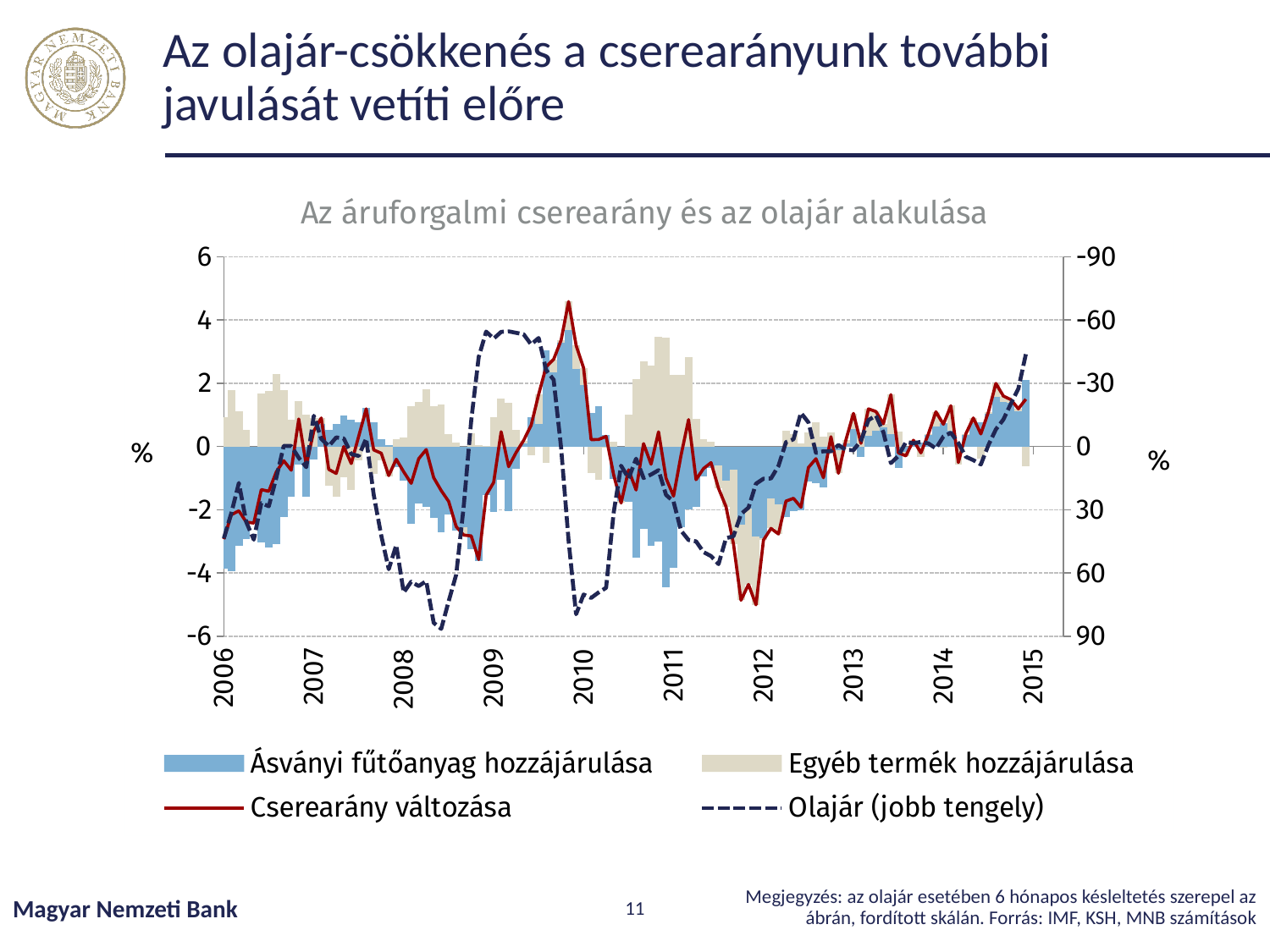

# Az olajár-csökkenés a cserearányunk további javulását vetíti előre
Az áruforgalmi cserearány és az olajár alakulása

### Chart

| Category | Ásványi fűtőanyag hozzájárulása | Egyéb termék hozzájárulása | Cserearány változása | Olajár (jobb tengely) |
|---|---|---|---|---|
| 38353 | 0.08374496613123558 | -1.021244966131236 | -0.9375 | 42.014111610006395 |
| 38384 | -0.9592380121057558 | -0.5935570189501378 | -1.552795031055894 | 47.58665370910266 |
| 38412 | -0.9498991153804515 | 0.14263372688397613 | -0.8072653884964751 | 57.04142011834319 |
| 38443 | -1.057681014941308 | 0.3625469533722869 | -0.6951340615690216 | 55.455635491606714 |
| 38473 | -1.1306032544461662 | 0.23597104768672678 | -0.8946322067594394 | 28.349156118143476 |
| 38504 | -0.9770013458661897 | -0.9154289330182862 | -1.8924302788844756 | 54.333617504973034 |
| 38534 | -2.089384194936269 | -0.2774797103891765 | -2.366863905325444 | 50.06515506906436 |
| 38565 | -2.3683185615328615 | -0.9715635602746016 | -3.339882121807462 | 48.942598187311205 |
| 38596 | -2.2309935720766756 | -1.170366972141022 | -3.401360544217696 | 45.18211157215306 |
| 38626 | -1.921730141515502 | -0.3749205761878566 | -2.296650717703358 | 17.580872011251756 |
| 38657 | -2.095057132156738 | -1.7692218499356192 | -3.864278982092358 | 28.989547038327522 |
| 38687 | -3.1981845628101206 | 0.102499759808246 | -3.0956848030018733 | 43.12736443883985 |
| 38718 | -3.869554457674657 | 0.9394977468996082 | -2.9300567107750477 | 43.56368563685638 |
| 38749 | -3.950175047426694 | 1.7925765483647882 | -2.157598499061905 | 31.51887620719929 |
| 38777 | -3.150837950952085 | 1.1194436757904958 | -2.031394275161589 | 17.275810097965334 |
| 38808 | -2.929414273082091 | 0.5375099492550419 | -2.391904323827048 | 35.82722715001925 |
| 38838 | -2.3588769021123666 | -0.05972774905041425 | -2.418604651162781 | 44.21614957879595 |
| 38869 | -3.03652156733023 | 1.6753600428293152 | -1.3611615245009152 | 26.7906462898177 |
| 38899 | -3.1829446904768037 | 1.767015486936986 | -1.415929203539817 | 28.34317471344219 |
| 38930 | -3.0955301563241306 | 2.2948184125518907 | -0.8007117437722397 | 14.854111405835535 |
| 38961 | -2.234001237220265 | 1.7835507867698182 | -0.45045045045044685 | -0.33343918704349573 |
| 38991 | -1.5913839641063927 | 0.8437204127045218 | -0.7476635514018712 | -0.23923444976075822 |
| 39022 | -0.5695657789967805 | 1.4416588022525947 | 0.8720930232558148 | 5.312443724113082 |
| 39052 | -1.5929878170458862 | 1.001854812119779 | -0.5911330049261064 | 9.797356828193823 |
| 39083 | -0.4213897871348656 | 0.9140006245732996 | 0.49261083743843426 | -14.582350165172258 |
| 39114 | 0.7157332021704623 | 0.1878812556608762 | 0.9036144578313383 | -3.604806408544732 |
| 39142 | 0.5247893780972865 | -1.2486776924716358 | -0.7238883143743495 | -0.17670682730923204 |
| 39173 | 0.7255259198158277 | -1.576589749603064 | -0.8510638297872358 | -4.3157296990346365 |
| 39203 | 0.9701429295449462 | -0.9701429295449462 | 0.0 | -3.860948853112973 |
| 39234 | 0.8398321847375568 | -1.3786252881858276 | -0.5387931034482708 | 3.5724658727853438 |
| 39264 | 0.7714998693401491 | -0.44146686603981994 | 0.33003300330032925 | 4.465493910690114 |
| 39295 | 1.218466536688032 | -0.026700556189643627 | 1.1917659804983884 | -3.8174161119413137 |
| 39326 | 0.75620797272468 | -0.863389108844713 | -0.10718113612003322 | 22.877170622909027 |
| 39356 | 0.23374840669558078 | -0.4449416485118417 | -0.2111932418162611 | 42.240493319630005 |
| 39387 | 0.03619054474736727 | -0.9536217374079116 | -0.9174311926605443 | 58.22503419972642 |
| 39417 | -0.646919507088633 | 0.2440997689214796 | -0.40281973816715333 | 46.76616915422886 |
| 39448 | -1.0818145645715758 | 0.28261376537078553 | -0.7992007992007899 | 69.28176795580112 |
| 39479 | -2.449164868532999 | 1.2852463428298018 | -1.1639185257031959 | 64.1620498614958 |
| 39508 | -1.8005318488361115 | 1.4136846534782659 | -0.3868471953578453 | 66.20534277438038 |
| 39539 | -1.896276860946151 | 1.7991894823053856 | -0.09708737864076512 | 63.85756676557859 |
| 39569 | -2.2578755868497034 | 1.2716822929640972 | -0.9861932938856055 | 83.66923532898633 |
| 39600 | -2.72132869640936 | 1.3296785970057825 | -1.3916500994035776 | 86.55356141334833 |
| 39630 | -2.138433134529004 | 0.40373925697798085 | -1.7346938775510239 | 73.44559585492226 |
| 39661 | -2.652755940902046 | 0.11982787605909714 | -2.532928064842949 | 60.805084745762684 |
| 39692 | -2.5608307184359207 | -0.23916928156407832 | -2.799999999999997 | 28.432516530532844 |
| 39722 | -3.2600275114535484 | 0.4325063050445024 | -2.8275212064090463 | -12.283236994219667 |
| 39753 | -3.6276520044504057 | 0.05286366954917734 | -3.5747883349012275 | -42.46190424727116 |
| 39783 | -1.5445998003296568 | 0.006138261868124275 | -1.5384615384615334 | -54.532531437944236 |
| 39814 | -2.0663891829836136 | 0.9311006304765221 | -1.1352885525070917 | -51.19669277632724 |
| 39845 | -1.0420928674376846 | 1.5093825870638646 | 0.46728971962618004 | -54.39516979540181 |
| 39873 | -2.031752409149004 | 1.394809733989773 | -0.6369426751592331 | -54.648440250686555 |
| 39904 | -0.7027878049183055 | 0.5155218873153057 | -0.18726591760299993 | -53.961211431330945 |
| 39934 | 0.08890676909147219 | 0.10321618960210166 | 0.19212295869357365 | -53.253110183883166 |
| 39965 | 0.9393525699611104 | -0.26692221453363096 | 0.6724303554274798 | -48.44521881725938 |
| 39995 | 0.7230973633500137 | 0.9257872147295323 | 1.648884578079546 | -51.518654414391044 |
| 40026 | 3.0451479388701848 | -0.5198954136176599 | 2.525252525252526 | -36.315536315536306 |
| 40057 | 2.3480121411957926 | 0.40990409986651166 | 2.757916241062306 | -31.67088816695115 |
| 40087 | 3.275809711990352 | 0.08644625330248033 | 3.3622559652928303 | 0.4861215116569184 |
| 40118 | 3.6732526901739027 | 0.9119001482540556 | 4.585152838427955 | 44.69696969696958 |
| 40148 | 2.4519411659004398 | 0.7497664114741517 | 3.201707577374593 | 79.58043639861832 |
| 40179 | 1.9443303129325464 | 0.5394709829637956 | 2.4838012958963427 | 70.24743646901476 |
| 40210 | 1.0693409274458918 | -0.8510003160921815 | 0.2183406113537103 | 71.84945366248485 |
| 40238 | 1.2762360379644768 | -1.0530217522501988 | 0.22321428571427768 | 69.24919137000023 |
| 40269 | 0.3595148565499913 | -0.037626444532817604 | 0.3218884120171739 | 67.03360933143185 |
| 40299 | -1.024625982188314 | 0.14053953818046494 | -0.8840864440078489 | 31.607627188296313 |
| 40330 | -1.7150368962146274 | -0.07235727123597216 | -1.7873941674505998 | 9.10368043682817 |
| 40360 | -1.74536316146111 | 1.008035972521025 | -0.7373271889400854 | 15.125475831533166 |
| 40391 | -3.5156043883849883 | 2.1419780147586227 | -1.3736263736263652 | 5.776751489676743 |
| 40422 | -2.611975605476021 | 2.7040566367835797 | 0.0920810313075577 | 14.921664618463344 |
| 40452 | -3.1298511055176133 | 2.5706712359929154 | -0.5591798695246981 | 13.285231373502256 |
| 40483 | -3.0127380365741567 | 3.477854315643932 | 0.46511627906977554 | 11.206784648003197 |
| 40513 | -4.4416172414111985 | 3.437051031365544 | -1.0045662100456516 | 22.937030325182377 |
| 40544 | -3.8421439385866747 | 2.2738782559298447 | -1.568265682656829 | 26.084199539478213 |
| 40575 | -2.559622560082888 | 2.276336441102704 | -0.2832861189801861 | 39.890596404349196 |
| 40603 | -1.9775276965492885 | 2.8289941109296146 | 0.8514664143803259 | 44.360287826602054 |
| 40634 | -1.9114398273380706 | 0.864817562828079 | -1.0466222645099919 | 45.00465504142389 |
| 40664 | -0.9357861122381597 | 0.24065205066913808 | -0.6951340615690216 | 50.1072160336369 |
| 40695 | -0.6733735141350541 | 0.1642085446849566 | -0.5091649694500973 | 52.0049318529676 |
| 40725 | -0.5915720788384832 | -0.7322568417317811 | -1.3238289205702642 | 55.829653687552444 |
| 40756 | -1.0861455452178341 | -0.8138544547821722 | -1.9000000000000061 | 43.534668582140995 |
| 40787 | -0.7262303599118871 | -2.356621277853044 | -3.082851637764932 | 42.5422629447616 |
| 40817 | -2.4727187822137884 | -2.39214608265108 | -4.8648648648648685 | 32.02012312781403 |
| 40848 | -1.972962047985323 | -2.3903505076691647 | -4.3633125556544865 | 28.988083236945137 |
| 40878 | -2.8349773995722987 | -2.173967144255965 | -5.008944543828262 | 17.618835609950146 |
| 40909 | -2.9141434865074443 | -0.04284576080438018 | -2.9569892473118244 | 15.265029010096217 |
| 40940 | -1.6280670703592963 | -0.9621271942105492 | -2.5901942645698455 | 15.147713158400418 |
| 40969 | -1.824111030492518 | -0.9408659280328204 | -2.76497695852534 | 9.163939606923478 |
| 41000 | -2.2175492533024155 | 0.4918453477620012 | -1.725703905540413 | -2.078371021127851 |
| 41030 | -2.035381737520788 | 0.39752914425417285 | -1.6378525932666155 | -3.4391972904131194 |
| 41061 | -2.0146278878244073 | 0.09506664467997752 | -1.919561243144428 | -15.971380660692471 |
| 41091 | -1.1038706527540312 | 0.44286970846696394 | -0.6610009442870677 | -11.436622796746477 |
| 41122 | -1.161992687246114 | 0.7773773026307138 | -0.3846153846154011 | 2.960262572722955 |
| 41153 | -1.2971487648284643 | 0.31095547094285886 | -0.9861932938856055 | 2.257782842900171 |
| 41183 | -0.1450853161626468 | 0.4559661451781777 | 0.31088082901553116 | 2.2882429172217797 |
| 41214 | -0.11856189076421303 | -0.7271040711808179 | -0.8456659619450305 | -0.7169623502214932 |
| 41244 | 0.08759608603410107 | 0.12426832074555275 | 0.2118644067796538 | 1.5467259423914186 |
| 41275 | 0.559688370694662 | 0.48852965865544834 | 1.0482180293501107 | 1.7433966053674643 |
| 41306 | -0.3418624985581513 | 0.4425674330999467 | 0.10070493454179542 | -2.7128791645947232 |
| 41334 | 0.3452824085714121 | 0.8463759826897738 | 1.191658391261186 | -12.558078612153121 |
| 41365 | 0.49703866216278886 | 0.6107156177969326 | 1.107754279959721 | -14.690569637043598 |
| 41395 | 0.598431672968465 | 0.12247460921484221 | 0.7209062821833074 | -6.781274586939389 |
| 41426 | 0.3871616731184259 | 1.2538639679072094 | 1.6410256410256352 | 7.86800639642915 |
| 41456 | -0.6794275062621196 | 0.4802243190111182 | -0.19920318725100125 | 4.435851793375292 |
| 41487 | -0.16615614678866938 | -0.12882910394878497 | -0.2949852507374545 | -2.09586601857643 |
| 41518 | 0.03310193101792825 | 0.16491787096226646 | 0.19801980198019473 | -1.5532127343915225 |
| 41548 | 0.11994872215995711 | -0.3193505167761078 | -0.19940179461615065 | -2.228012068075132 |
| 41579 | 0.3527106518410941 | 0.04529929840766914 | 0.39800995024876346 | -1.4908400323081992 |
| 41609 | 0.6452281124761791 | 0.4536729864249449 | 1.0989010989011234 | 0.9062717654472574 |
| 41640 | 0.7436143959076114 | -0.04009680796791118 | 0.7035175879397 | -4.7448178150121825 |
| 41671 | 0.49346351937594823 | 0.7987830014988075 | 1.292246520874756 | -6.563050105190841 |
| 41699 | 0.055078466524352096 | -0.5591107245888647 | -0.5040322580645127 | -1.679133755296348 |
| 41730 | 0.3918071916601514 | 0.012641746661370967 | 0.4044489383215222 | 4.860245840071455 |
| 41760 | 0.732424633040704 | 0.17118982479063447 | 0.9036144578313383 | 6.453604759029233 |
| 41791 | 0.7699747853298304 | -0.371171196097529 | 0.39880358923230147 | 8.493933893992095 |
| 41821 | 1.042242415549136 | 0.04902742572072664 | 1.0912698412698632 | -0.6809366006450261 |
| 41852 | 1.5599470389363983 | 0.4360609450955499 | 1.996007984031949 | -8.148696923981419 |
| 41883 | 1.4101514969060571 | 0.18665489031948423 | 1.5968063872255414 | -12.79778006596972 |
| 41913 | 1.391453476340186 | 0.09369503851130274 | 1.4851485148514882 | -20.286257798817303 |
| 41944 | 1.1252905028150617 | 0.06873934793121397 | 1.194029850746276 | -27.423422629538223 |
| 41974 | 2.117376346962791 | -0.6173763469628044 | 1.4999999999999853 | -43.81180487104284 |
| 42005 | None | None | None | None |
| 42036 | None | None | None | None |
| 42064 | None | None | None | None |
| 42095 | None | None | None | None |
| 42125 | None | None | None | None |
| 42156 | None | None | None | None |
Megjegyzés: az olajár esetében 6 hónapos késleltetés szerepel az ábrán, fordított skálán. Forrás: IMF, KSH, MNB számítások
Magyar Nemzeti Bank
11